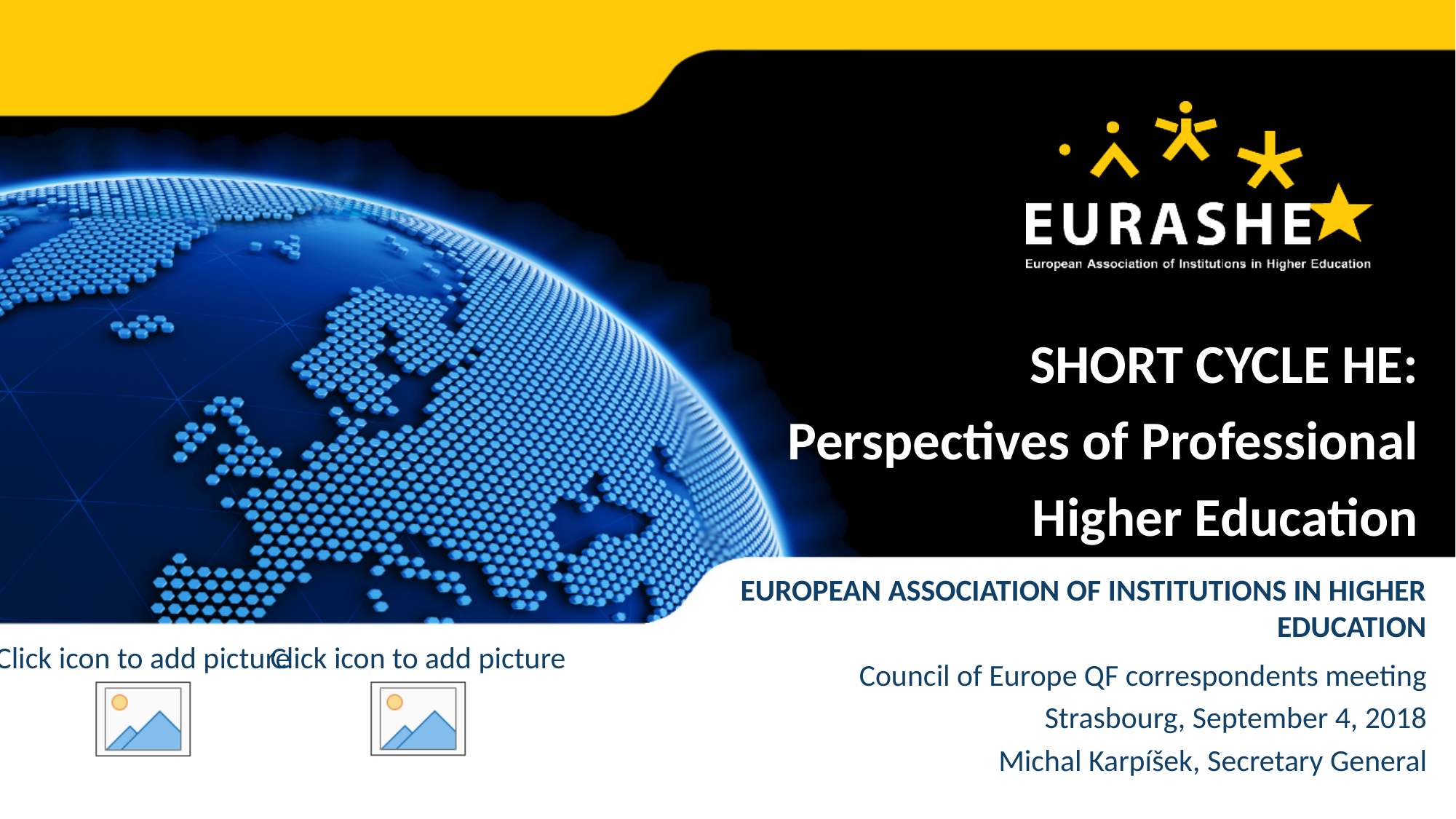

SHORT CYCLE HE:
Perspectives of Professional
Higher Education
# EUROPEAN ASSOCIATION OF INSTITUTIONS IN HIGHER EDUCATION

Council of Europe QF correspondents meeting
Strasbourg, September 4, 2018
Michal Karpíšek, Secretary General